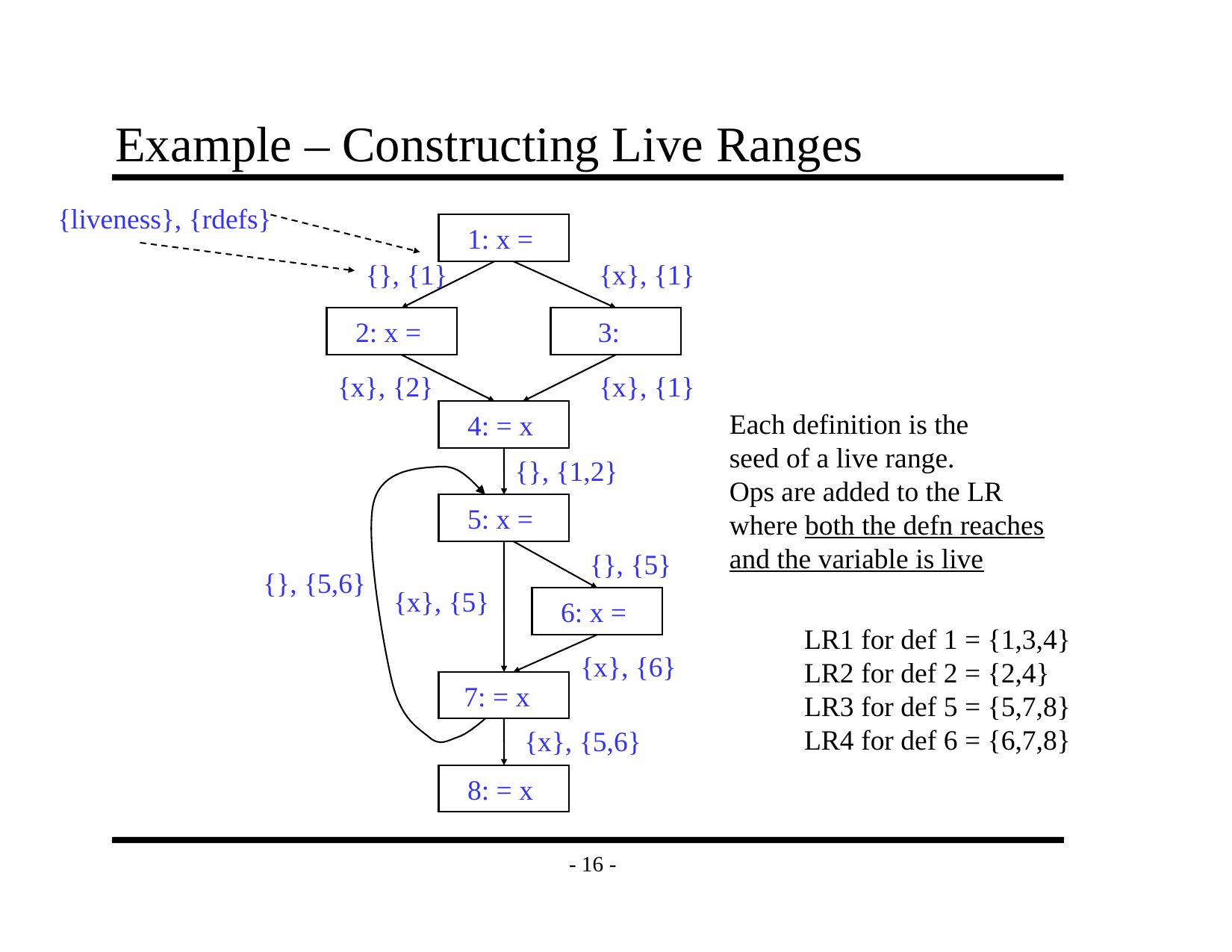

# Example – Constructing Live Ranges
{liveness}, {rdefs}

1: x =

{}, {1}
{x}, {1}

2: x =
3:

{x}, {2}
{x}, {1}
Each definition is the
seed of a live range.
Ops are added to the LR
where both the defn reaches
and the variable is live
4: = x
{}, {1,2}

5: x =
{}, {5}

{}, {5,6}
{x}, {5}
6: x =
LR1 for def 1 = {1,3,4}
LR2 for def 2 = {2,4}
LR3 for def 5 = {5,7,8}
LR4 for def 6 = {6,7,8}

{x}, {6}
7: = x
{x}, {5,6}

8: = x